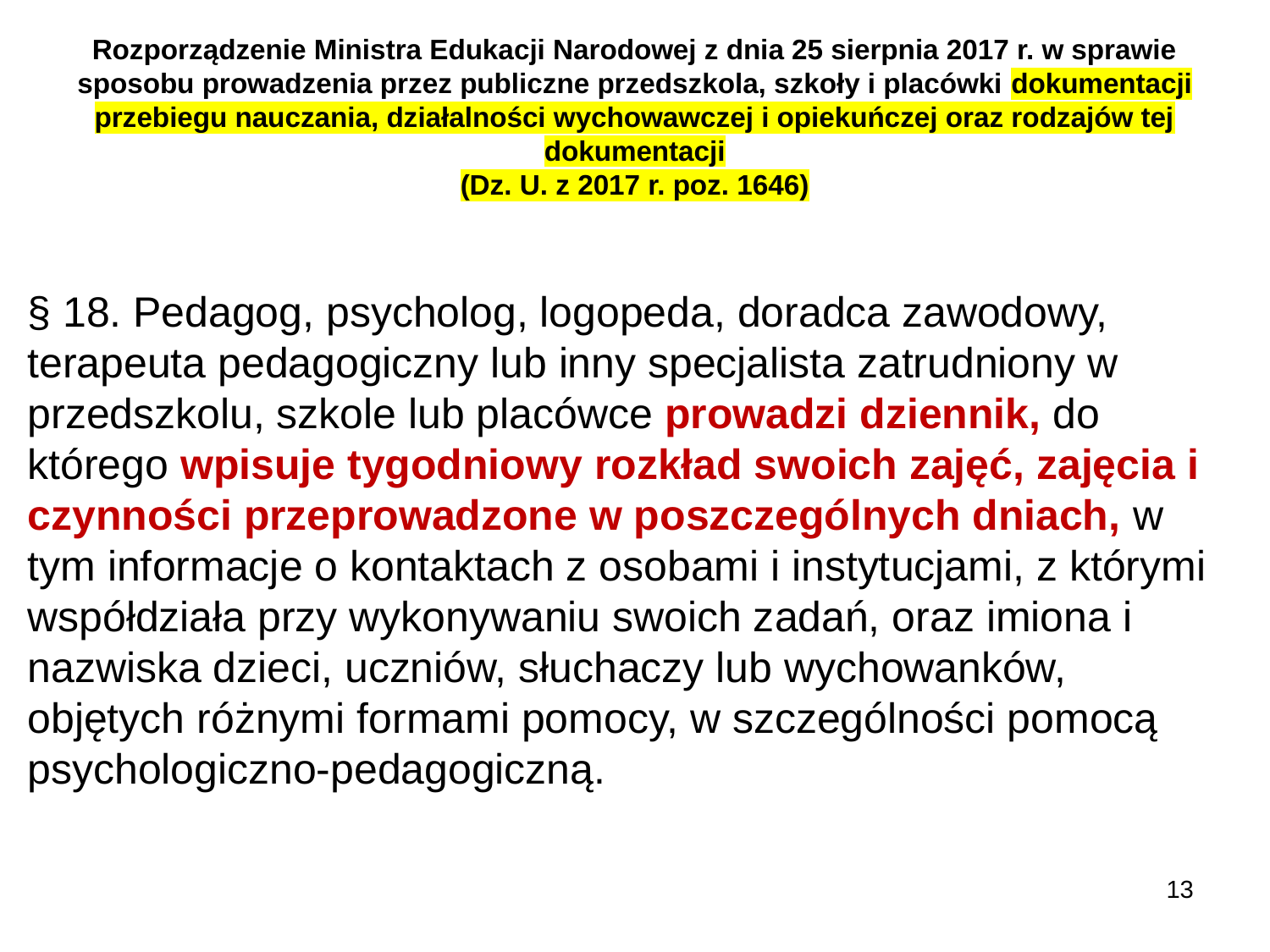

# Rozporządzenie Ministra Edukacji Narodowej z dnia 25 sierpnia 2017 r. w sprawie sposobu prowadzenia przez publiczne przedszkola, szkoły i placówki dokumentacji przebiegu nauczania, działalności wychowawczej i opiekuńczej oraz rodzajów tej dokumentacji (Dz. U. z 2017 r. poz. 1646)

§ 18. Pedagog, psycholog, logopeda, doradca zawodowy, terapeuta pedagogiczny lub inny specjalista zatrudniony w przedszkolu, szkole lub placówce prowadzi dziennik, do którego wpisuje tygodniowy rozkład swoich zajęć, zajęcia i czynności przeprowadzone w poszczególnych dniach, w tym informacje o kontaktach z osobami i instytucjami, z którymi współdziała przy wykonywaniu swoich zadań, oraz imiona i nazwiska dzieci, uczniów, słuchaczy lub wychowanków, objętych różnymi formami pomocy, w szczególności pomocą psychologiczno-pedagogiczną.
13